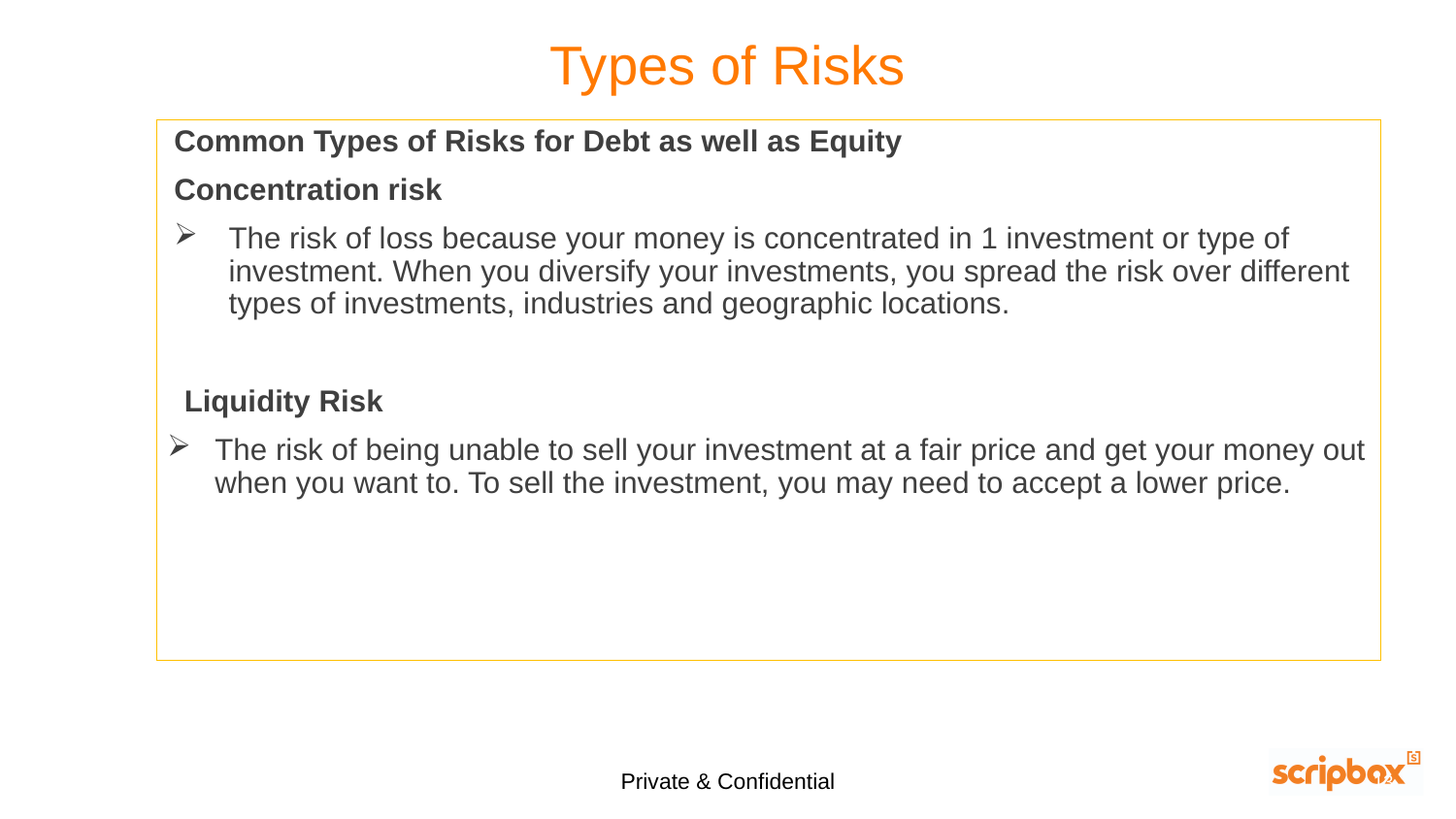

# Types of Risks
Common Types of Risks for Debt as well as Equity
Concentration risk
The risk of loss because your money is concentrated in 1 investment or type of investment. When you diversify your investments, you spread the risk over different types of investments, industries and geographic locations.

  Liquidity Risk
The risk of being unable to sell your investment at a fair price and get your money out when you want to. To sell the investment, you may need to accept a lower price.

Private & Confidential
13